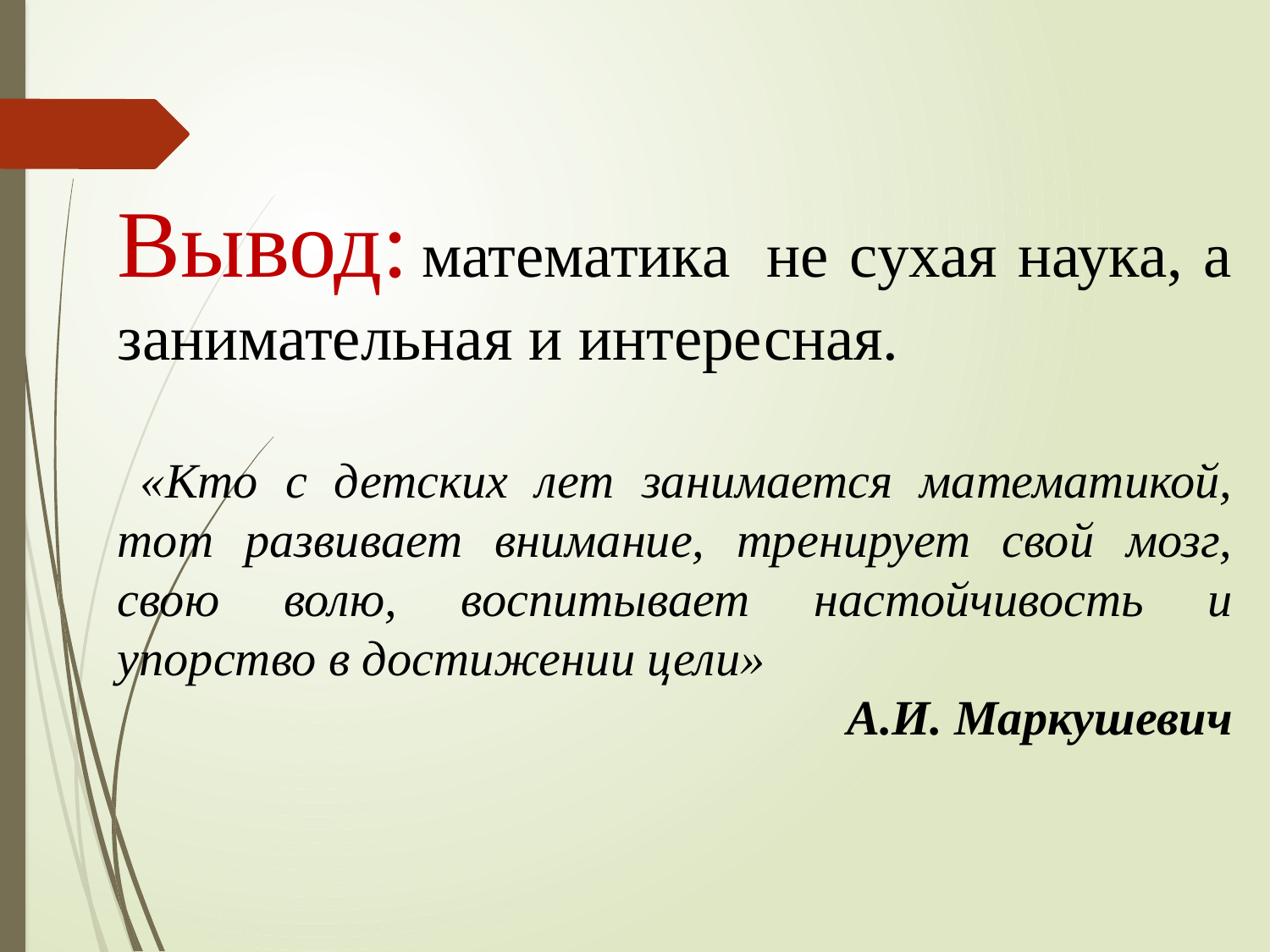

Вывод: математика  не сухая наука, а занимательная и интересная.

 «Кто с детских лет занимается математикой, тот развивает внимание, тренирует свой мозг, свою волю, воспитывает настойчивость и упорство в достижении цели»
А.И. Маркушевич